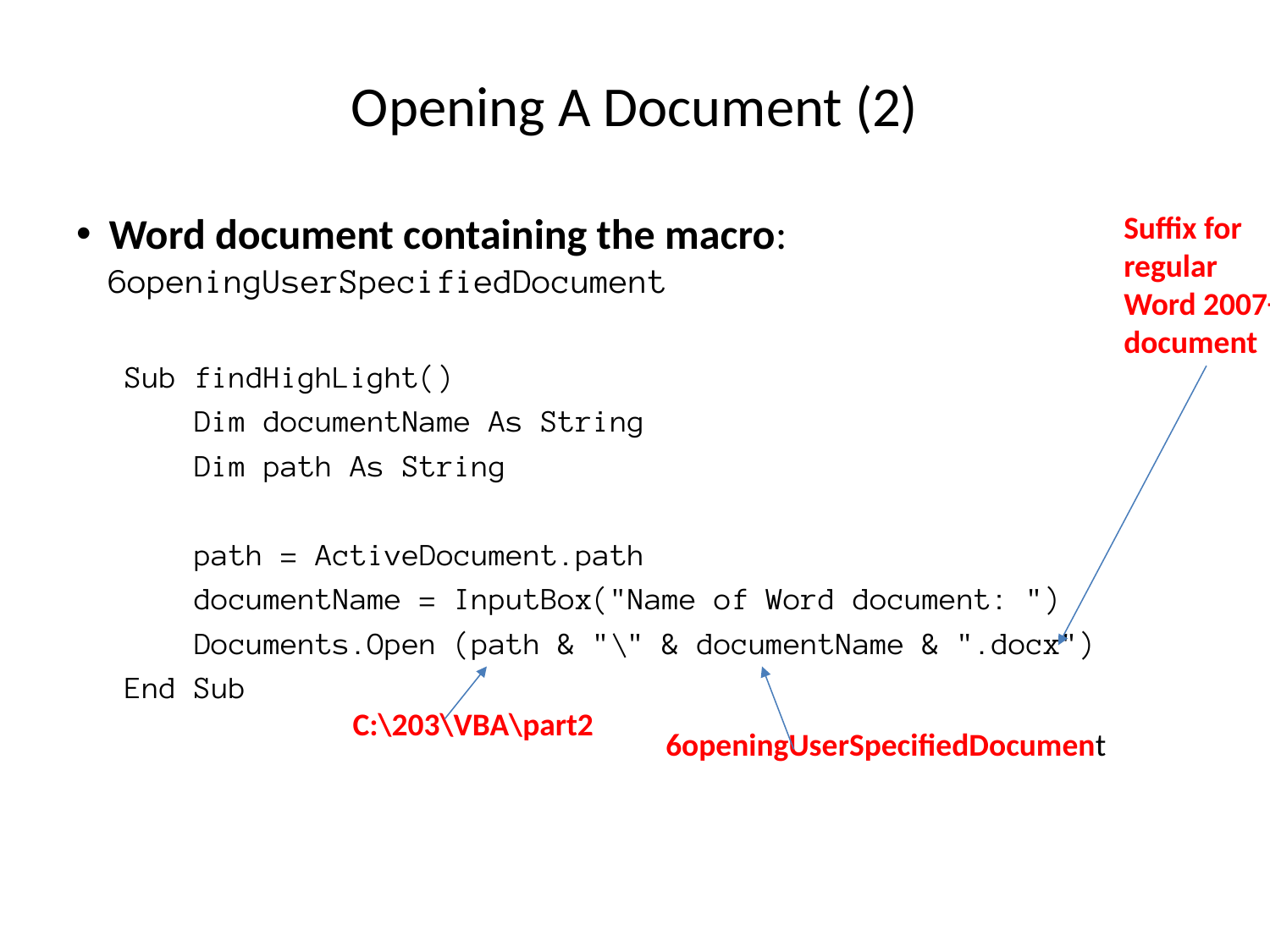

# Opening A Document (2)
Word document containing the macro:  6openingUserSpecifiedDocument

Sub findHighLight()
    Dim documentName As String
    Dim path As String

    path = ActiveDocument.path
    documentName = InputBox("Name of Word document: ")
    Documents.Open (path & "\" & documentName & ".docx")
End Sub
Suffix for regular Word 2007+ document
C:\203\VBA\part2
6openingUserSpecifiedDocument